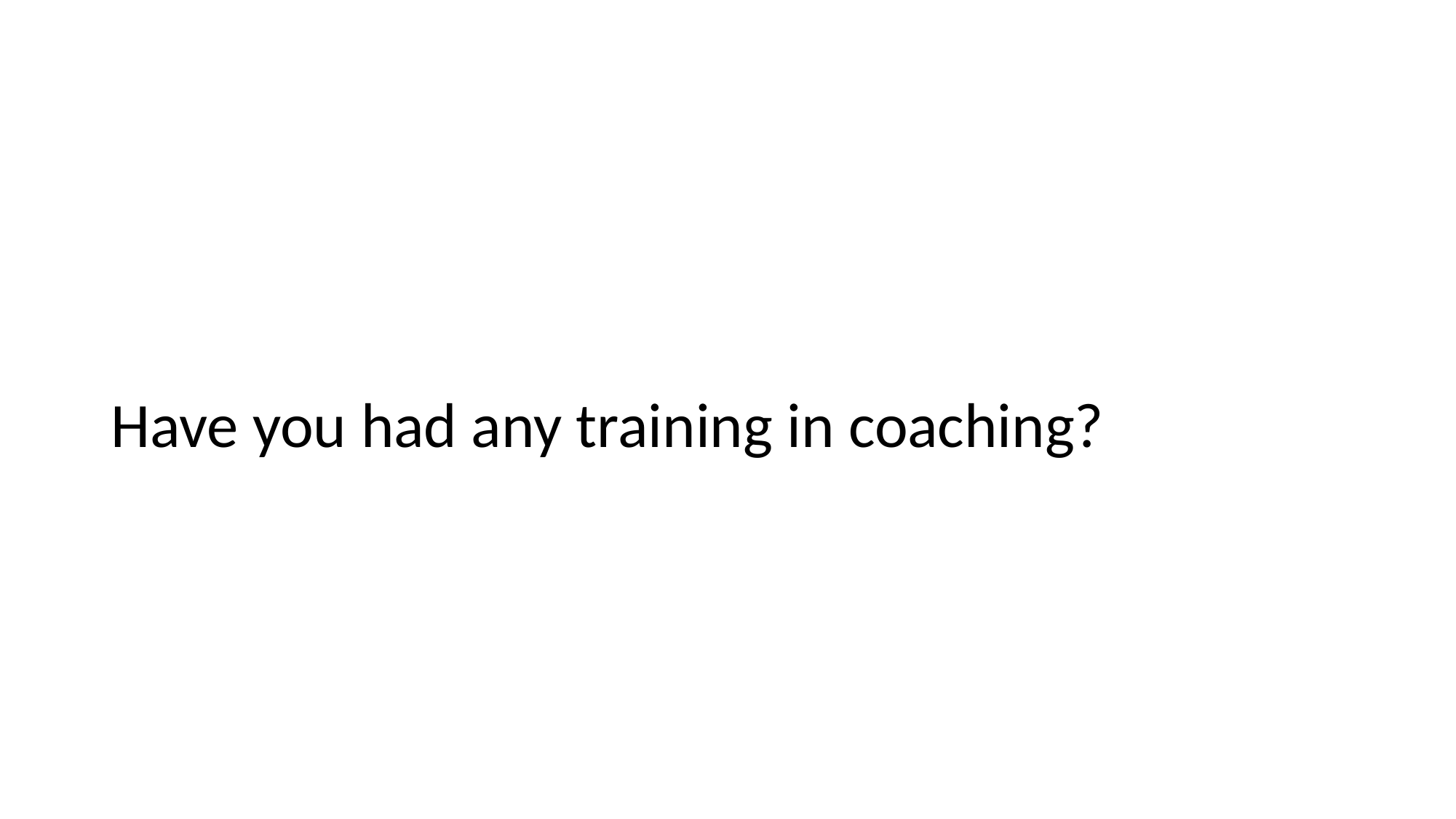

# Have you had any training in coaching?